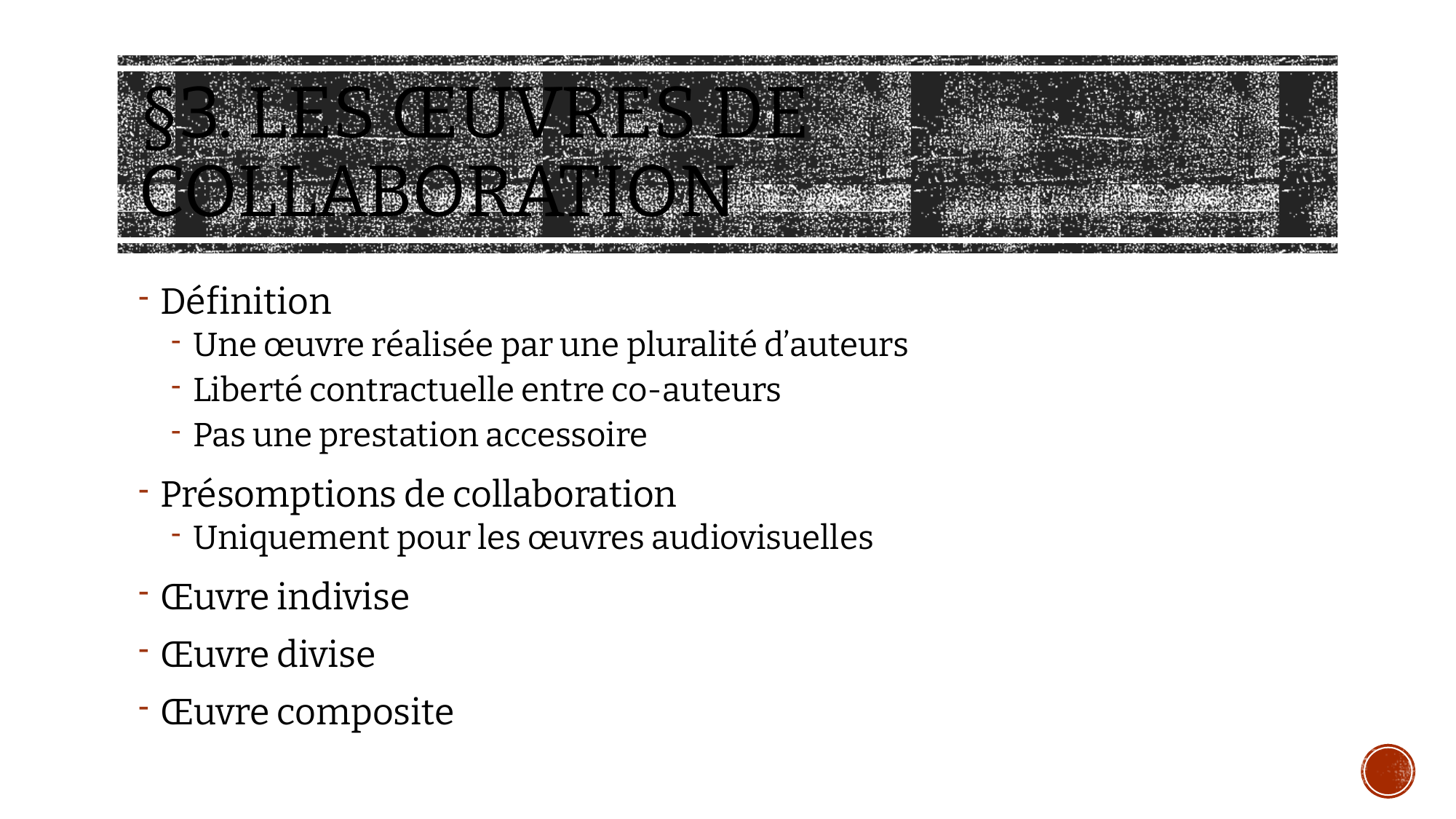

# §3. Les œuvres de collaboration

Définition
Une œuvre réalisée par une pluralité d’auteurs
Liberté contractuelle entre co-auteurs
Pas une prestation accessoire
Présomptions de collaboration
Uniquement pour les œuvres audiovisuelles
Œuvre indivise
Œuvre divise
Œuvre composite